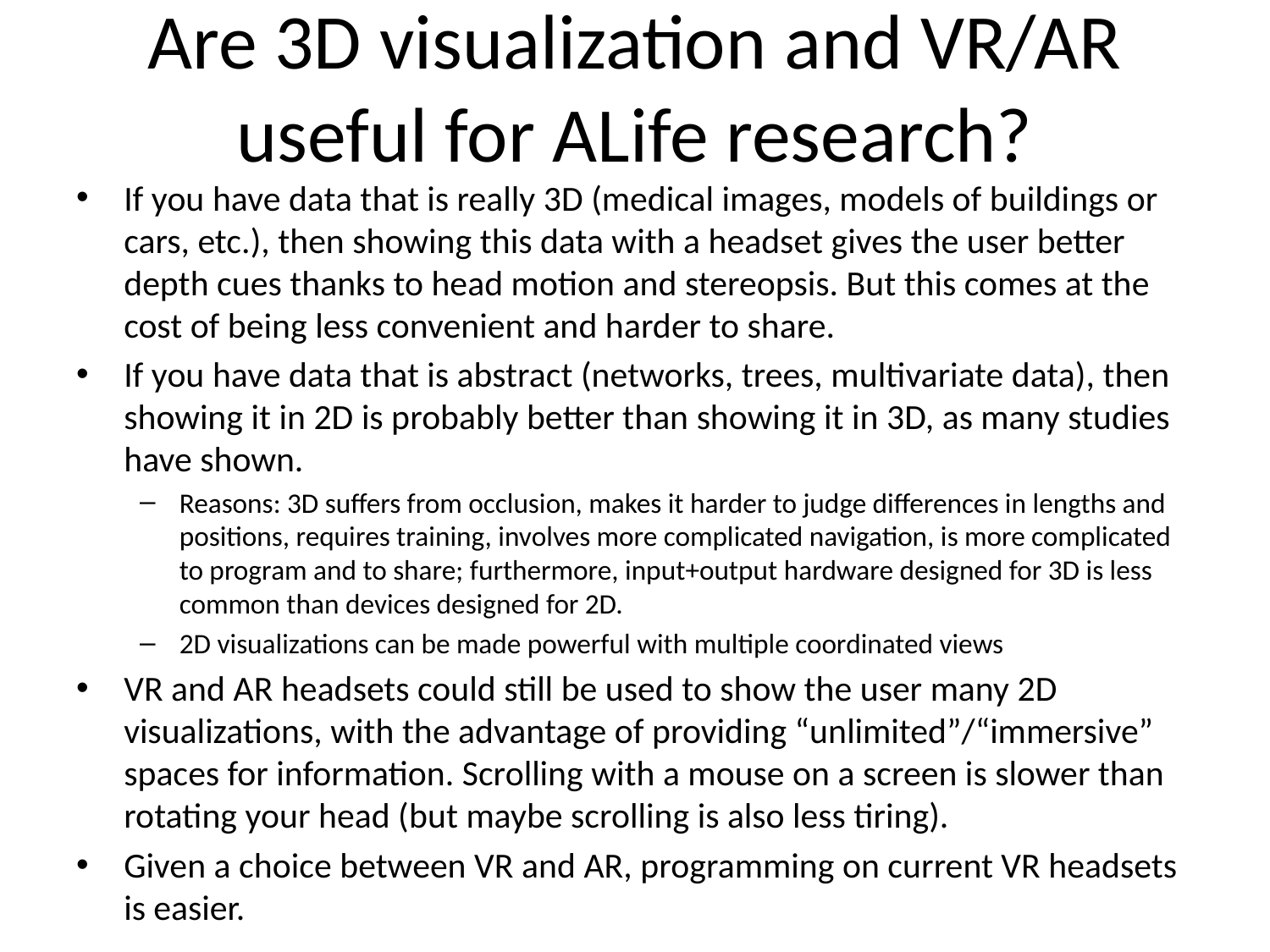

# Are 3D visualization and VR/AR useful for ALife research?
If you have data that is really 3D (medical images, models of buildings or cars, etc.), then showing this data with a headset gives the user better depth cues thanks to head motion and stereopsis. But this comes at the cost of being less convenient and harder to share.
If you have data that is abstract (networks, trees, multivariate data), then showing it in 2D is probably better than showing it in 3D, as many studies have shown.
Reasons: 3D suffers from occlusion, makes it harder to judge differences in lengths and positions, requires training, involves more complicated navigation, is more complicated to program and to share; furthermore, input+output hardware designed for 3D is less common than devices designed for 2D.
2D visualizations can be made powerful with multiple coordinated views
VR and AR headsets could still be used to show the user many 2D visualizations, with the advantage of providing “unlimited”/“immersive” spaces for information. Scrolling with a mouse on a screen is slower than rotating your head (but maybe scrolling is also less tiring).
Given a choice between VR and AR, programming on current VR headsets is easier.